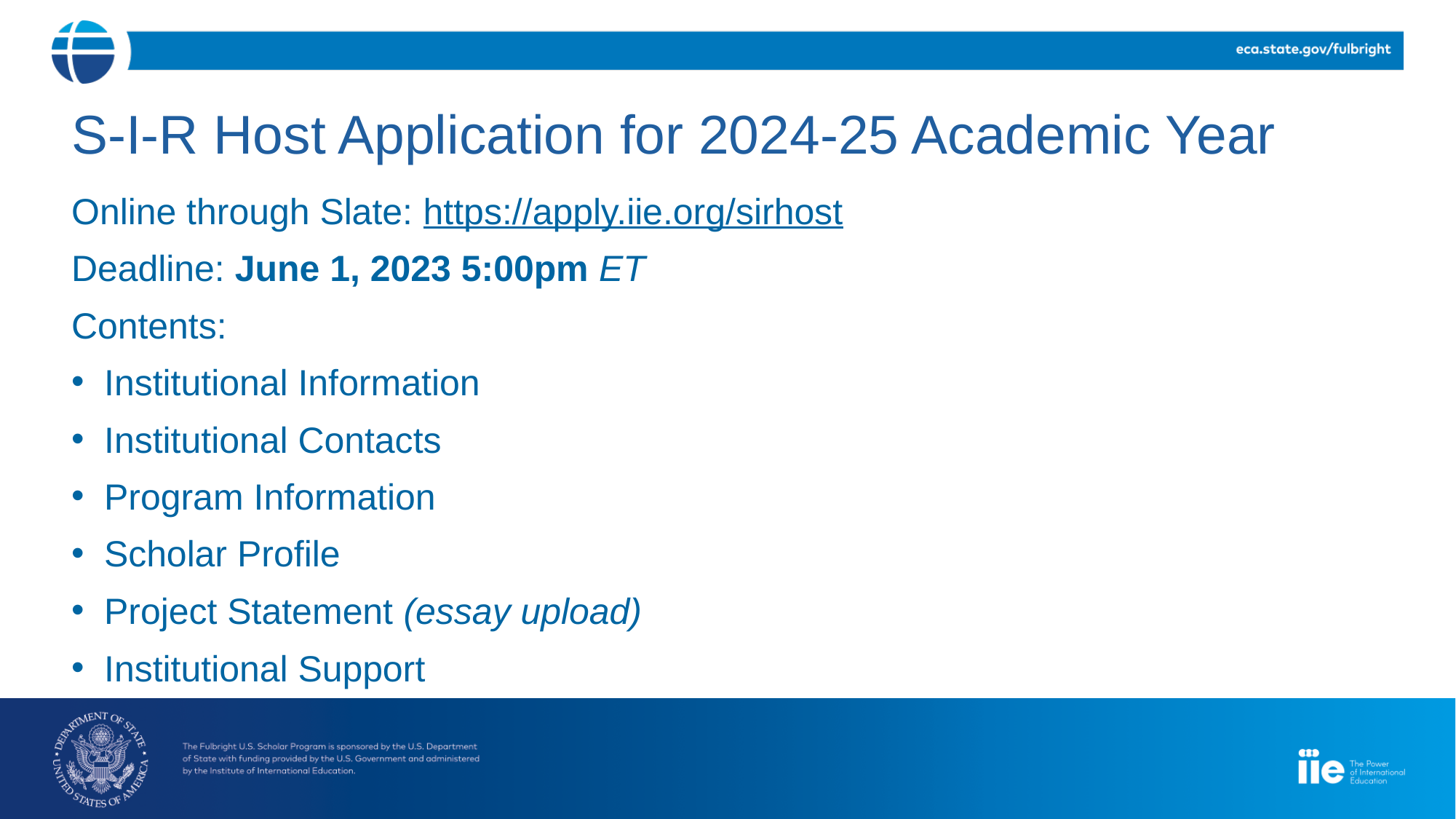

# S-I-R Host Application for 2024-25 Academic Year
Online through Slate: https://apply.iie.org/sirhost
Deadline: June 1, 2023 5:00pm ET
Contents:
Institutional Information
Institutional Contacts
Program Information
Scholar Profile
Project Statement (essay upload)
Institutional Support